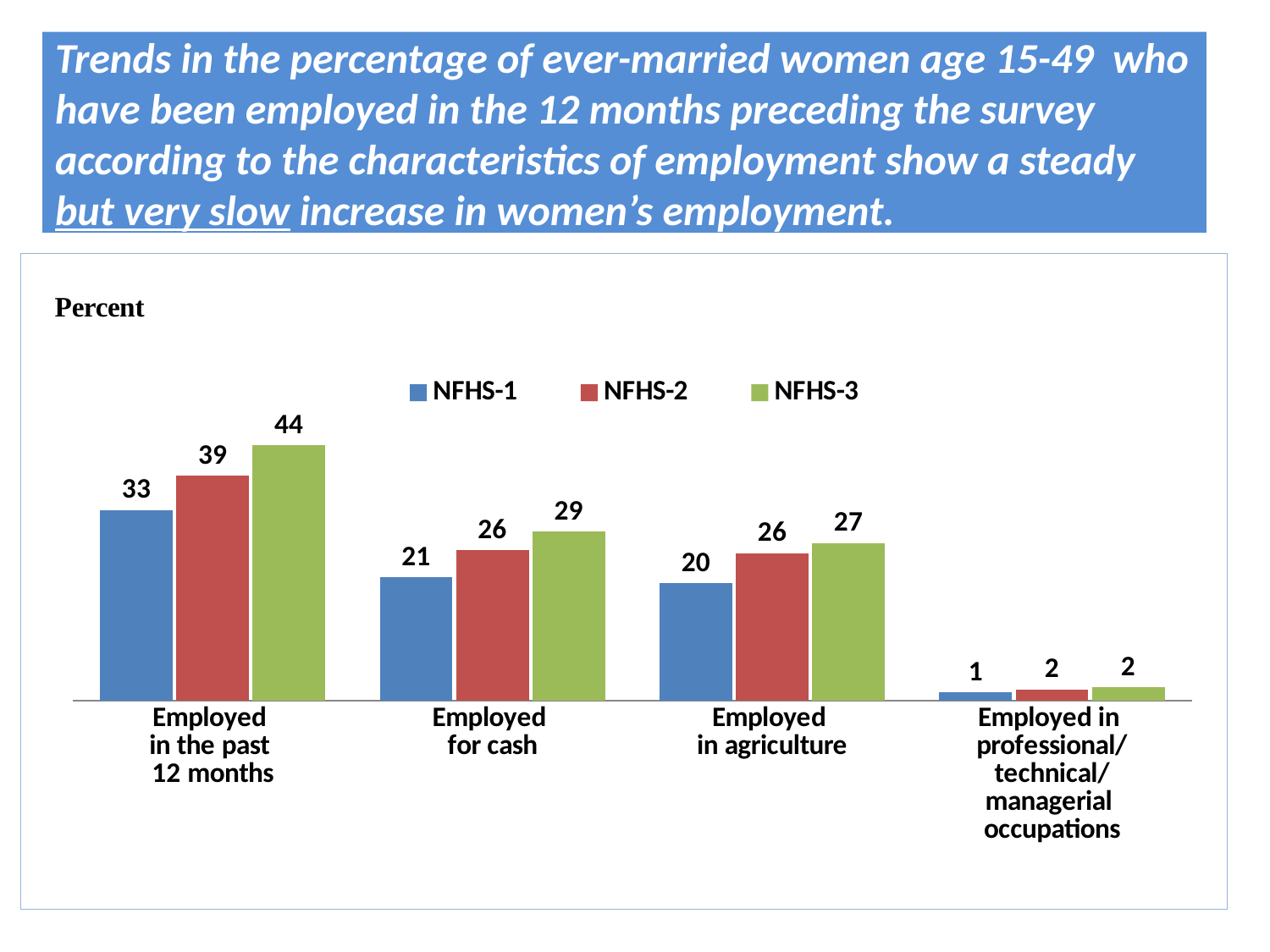

# Trends in the percentage of ever-married women age 15-49  who have been employed in the 12 months preceding the survey according to the characteristics of employment show a steady but very slow increase in women’s employment.

### Chart

| Category | NFHS-1 | NFHS-2 | NFHS-3 |
|---|---|---|---|
| Employed
in the past
12 months | 33.14 | 39.1 | 44.349999999999994 |
| Employed
for cash | 21.49 | 26.2 | 29.38 |
| Employed
in agriculture | 20.45 | 25.63000000000003 | 27.419999999999987 |
| Employed in
professional/
technical/
managerial
occupations | 1.44 | 1.9600000000000215 | 2.3199999999999967 |